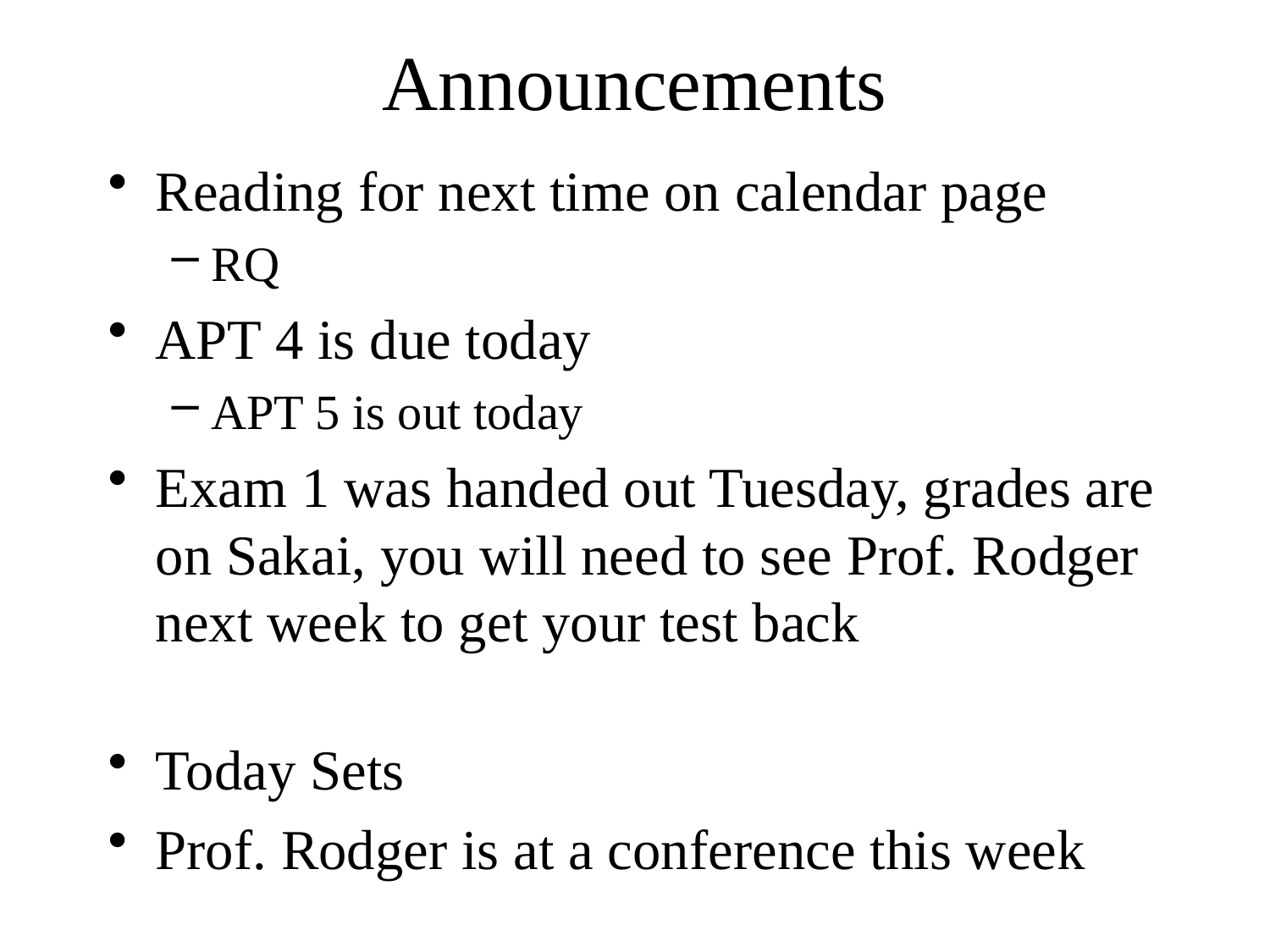

# Announcements
Reading for next time on calendar page
RQ
APT 4 is due today
APT 5 is out today
Exam 1 was handed out Tuesday, grades are on Sakai, you will need to see Prof. Rodger next week to get your test back

Today Sets
Prof. Rodger is at a conference this week